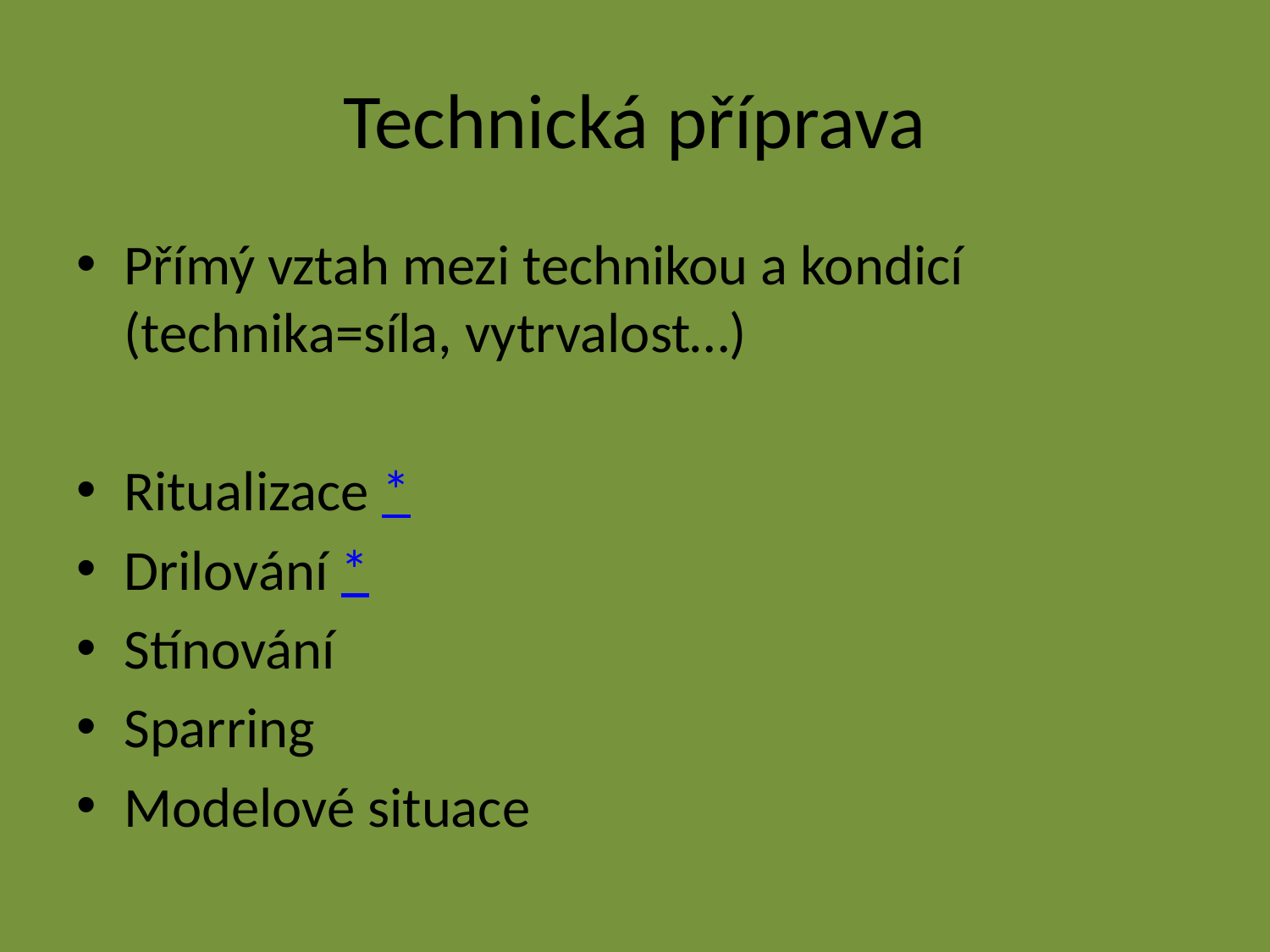

# Technická příprava
Přímý vztah mezi technikou a kondicí (technika=síla, vytrvalost…)

Ritualizace *
Drilování *
Stínování
Sparring
Modelové situace